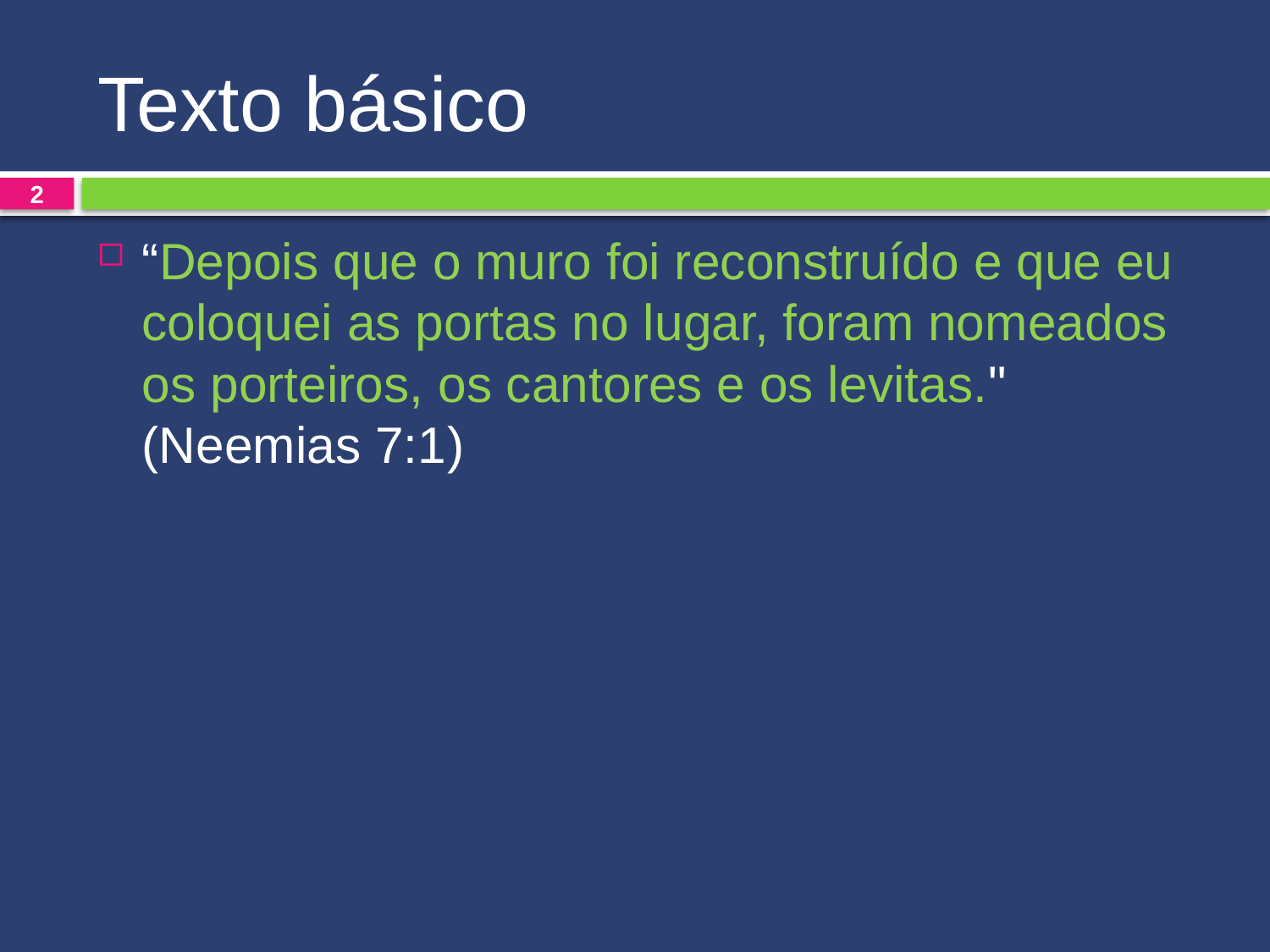

# Texto básico
2
“Depois que o muro foi reconstruído e que eu coloquei as portas no lugar, foram nomeados os porteiros, os cantores e os levitas." (Neemias 7:1)